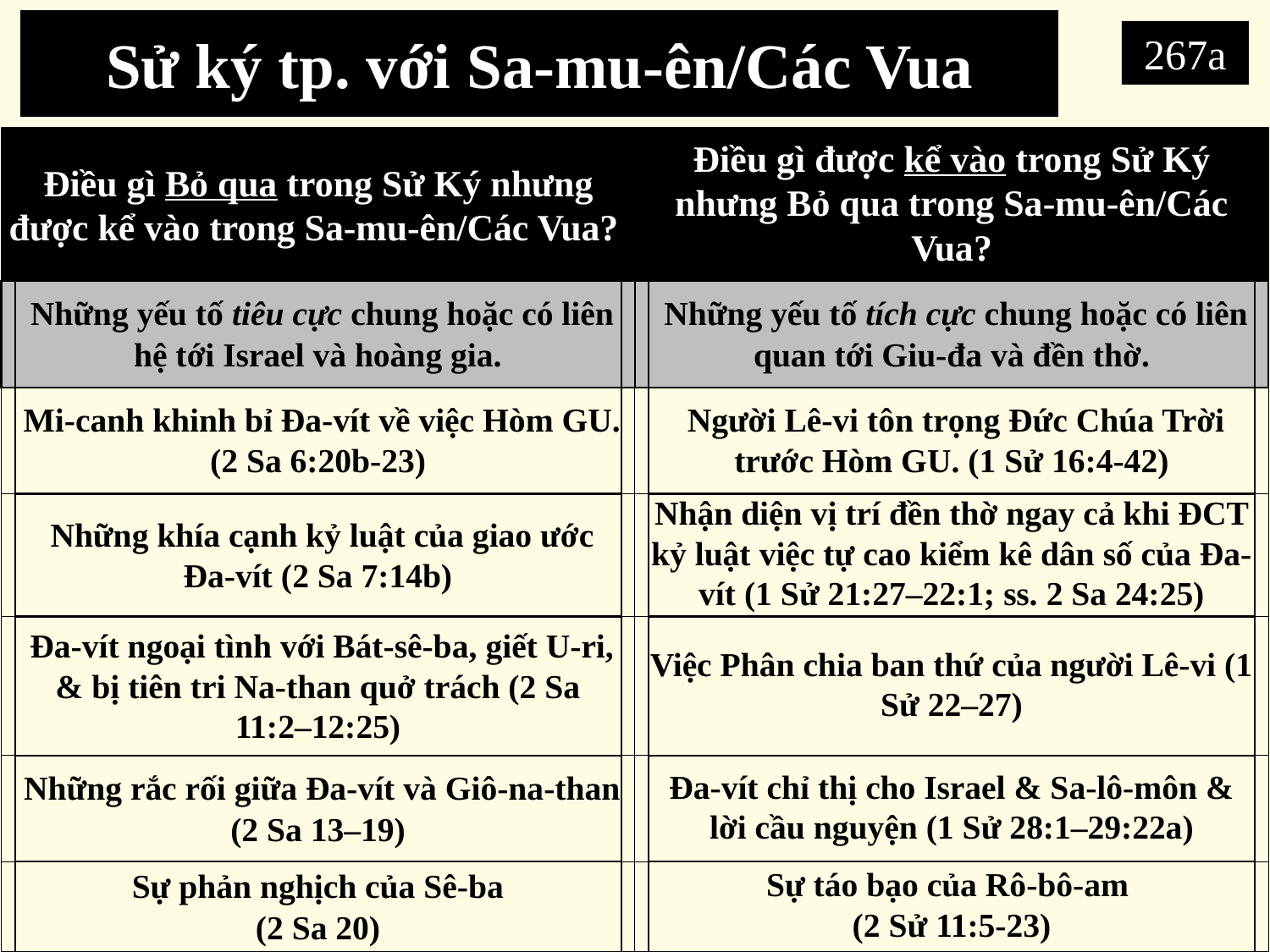

# Sử ký tp. với Sa-mu-ên/Các Vua
267a
Điều gì Bỏ qua trong Sử Ký nhưng được kể vào trong Sa-mu-ên/Các Vua?

Điều gì được kể vào trong Sử Ký nhưng Bỏ qua trong Sa-mu-ên/Các Vua?

 Những yếu tố tiêu cực chung hoặc có liên hệ tới Israel và hoàng gia.

 Những yếu tố tích cực chung hoặc có liên quan tới Giu-đa và đền thờ.

 Mi-canh khinh bỉ Đa-vít về việc Hòm GU.
(2 Sa 6:20b-23)

 Người Lê-vi tôn trọng Đức Chúa Trời trước Hòm GU. (1 Sử 16:4-42)

 Những khía cạnh kỷ luật của giao ước Đa-vít (2 Sa 7:14b)

Nhận diện vị trí đền thờ ngay cả khi ĐCT kỷ luật việc tự cao kiểm kê dân số của Đa-vít (1 Sử 21:27–22:1; ss. 2 Sa 24:25)

 Đa-vít ngoại tình với Bát-sê-ba, giết U-ri, & bị tiên tri Na-than quở trách (2 Sa 11:2–12:25)

Việc Phân chia ban thứ của người Lê-vi (1 Sử 22–27)

 Những rắc rối giữa Đa-vít và Giô-na-than (2 Sa 13–19)

Đa-vít chỉ thị cho Israel & Sa-lô-môn & lời cầu nguyện (1 Sử 28:1–29:22a)

 Sự phản nghịch của Sê-ba
(2 Sa 20)

Sự táo bạo của Rô-bô-am
(2 Sử 11:5-23)